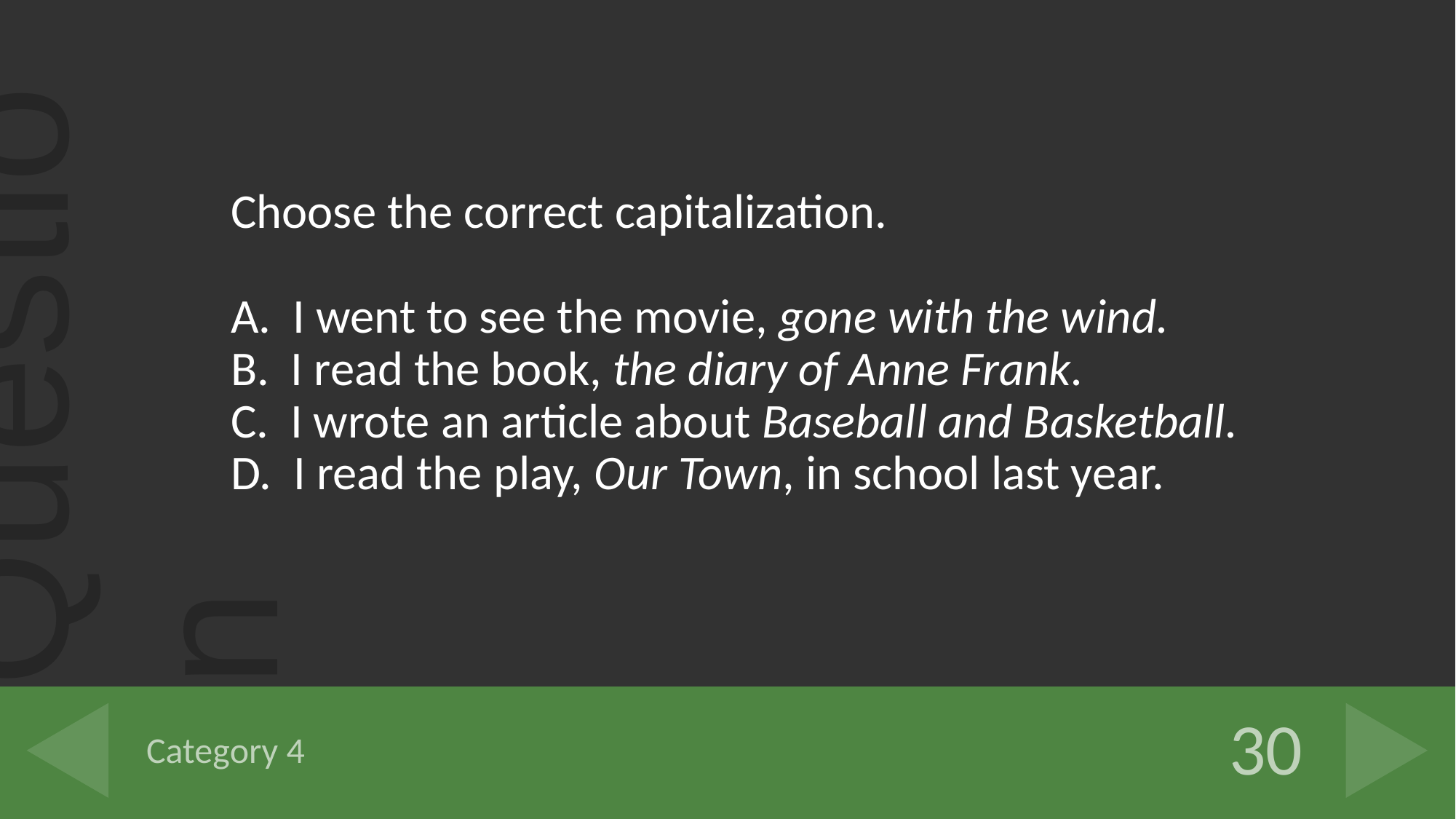

Choose the correct capitalization.

A.  I went to see the movie, gone with the wind.
B.  I read the book, the diary of Anne Frank.
C.  I wrote an article about Baseball and Basketball.
D.  I read the play, Our Town, in school last year.
# Category 4
30